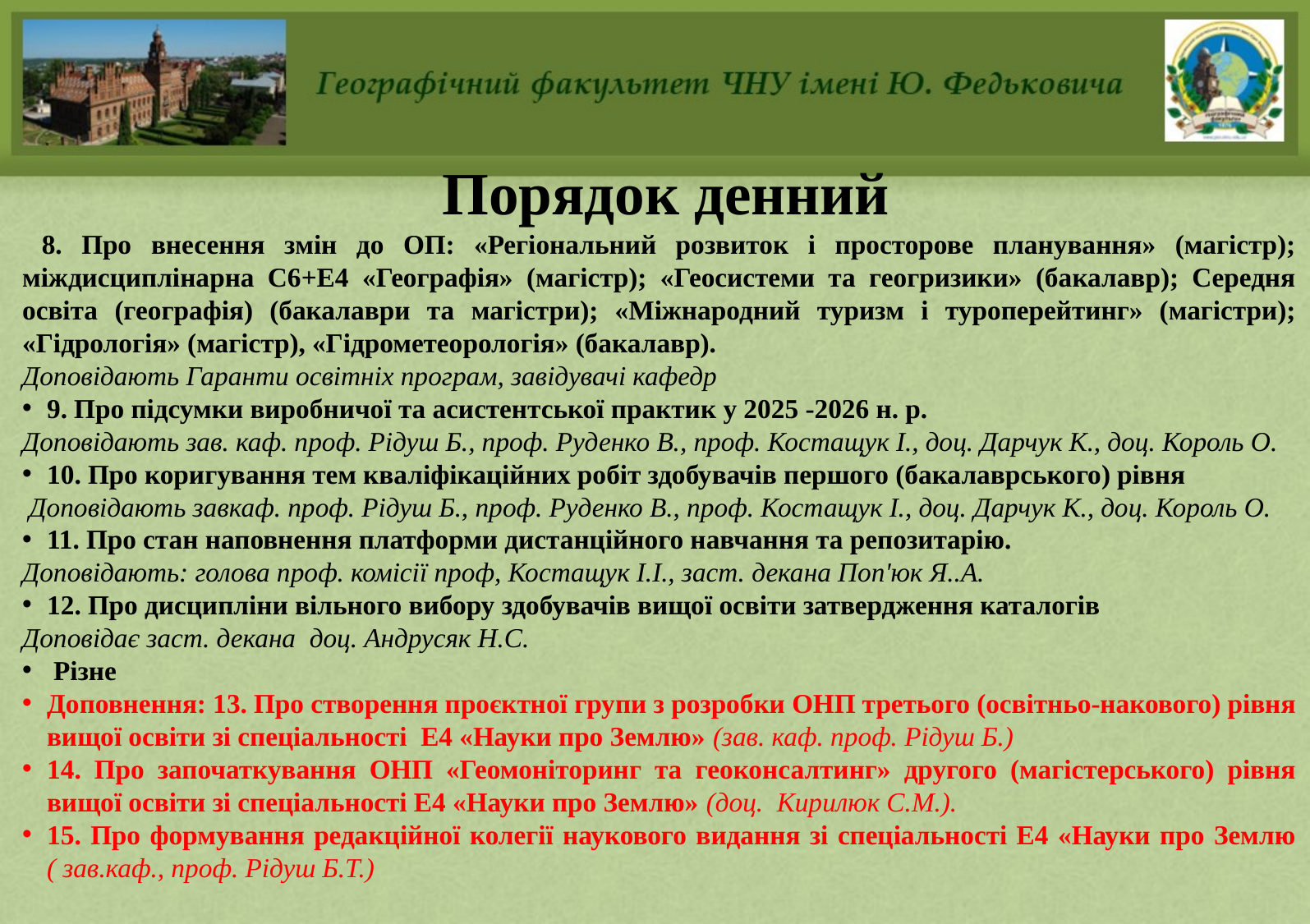

# Порядок денний
 8. Про внесення змін до ОП: «Регіональний розвиток і просторове планування» (магістр); міждисциплінарна С6+Е4 «Географія» (магістр); «Геосистеми та геогризики» (бакалавр); Середня освіта (географія) (бакалаври та магістри); «Міжнародний туризм і туроперейтинг» (магістри); «Гідрологія» (магістр), «Гідрометеорологія» (бакалавр).
Доповідають Гаранти освітніх програм, завідувачі кафедр
9. Про підсумки виробничої та асистентської практик у 2025 -2026 н. р.
Доповідають зав. каф. проф. Рідуш Б., проф. Руденко В., проф. Костащук І., доц. Дарчук К., доц. Король О.
10. Про коригування тем кваліфікаційних робіт здобувачів першого (бакалаврського) рівня
 Доповідають завкаф. проф. Рідуш Б., проф. Руденко В., проф. Костащук І., доц. Дарчук К., доц. Король О.
11. Про стан наповнення платформи дистанційного навчання та репозитарію.
Доповідають: голова проф. комісії проф, Костащук І.І., заст. декана Поп'юк Я..А.
12. Про дисципліни вільного вибору здобувачів вищої освіти затвердження каталогів
Доповідає заст. декана  доц. Андрусяк Н.С.
 Різне
Доповнення: 13. Про створення проєктної групи з розробки ОНП третього (освітньо-накового) рівня вищої освіти зі спеціальності  Е4 «Науки про Землю» (зав. каф. проф. Рідуш Б.)
14. Про започаткування ОНП «Геомоніторинг та геоконсалтинг» другого (магістерського) рівня вищої освіти зі спеціальності Е4 «Науки про Землю» (доц.  Кирилюк С.М.).
15. Про формування редакційної колегії наукового видання зі спеціальності Е4 «Науки про Землю ( зав.каф., проф. Рідуш Б.Т.)